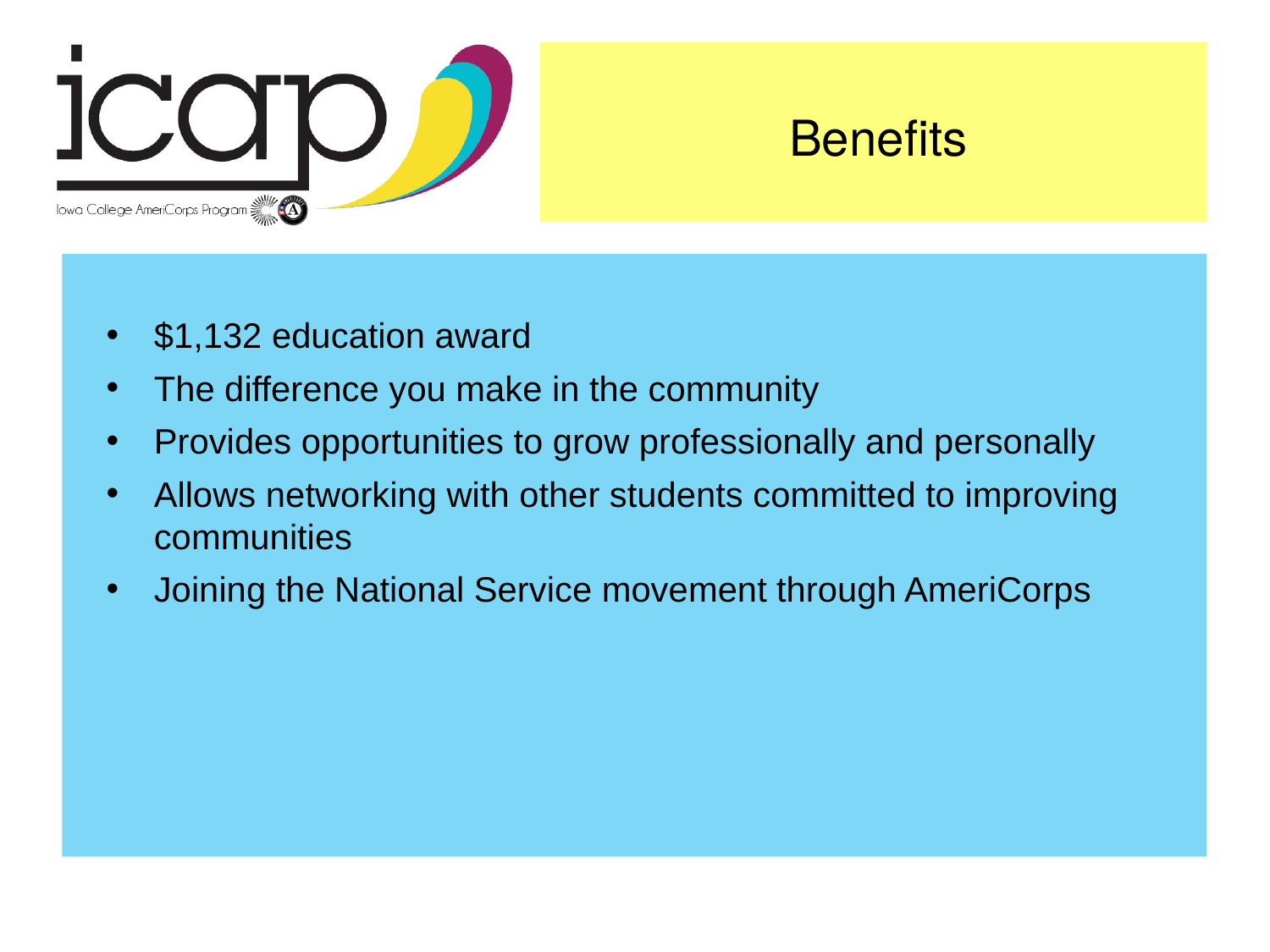

Benefits
$1,132 education award
The difference you make in the community
Provides opportunities to grow professionally and personally
Allows networking with other students committed to improving communities
Joining the National Service movement through AmeriCorps